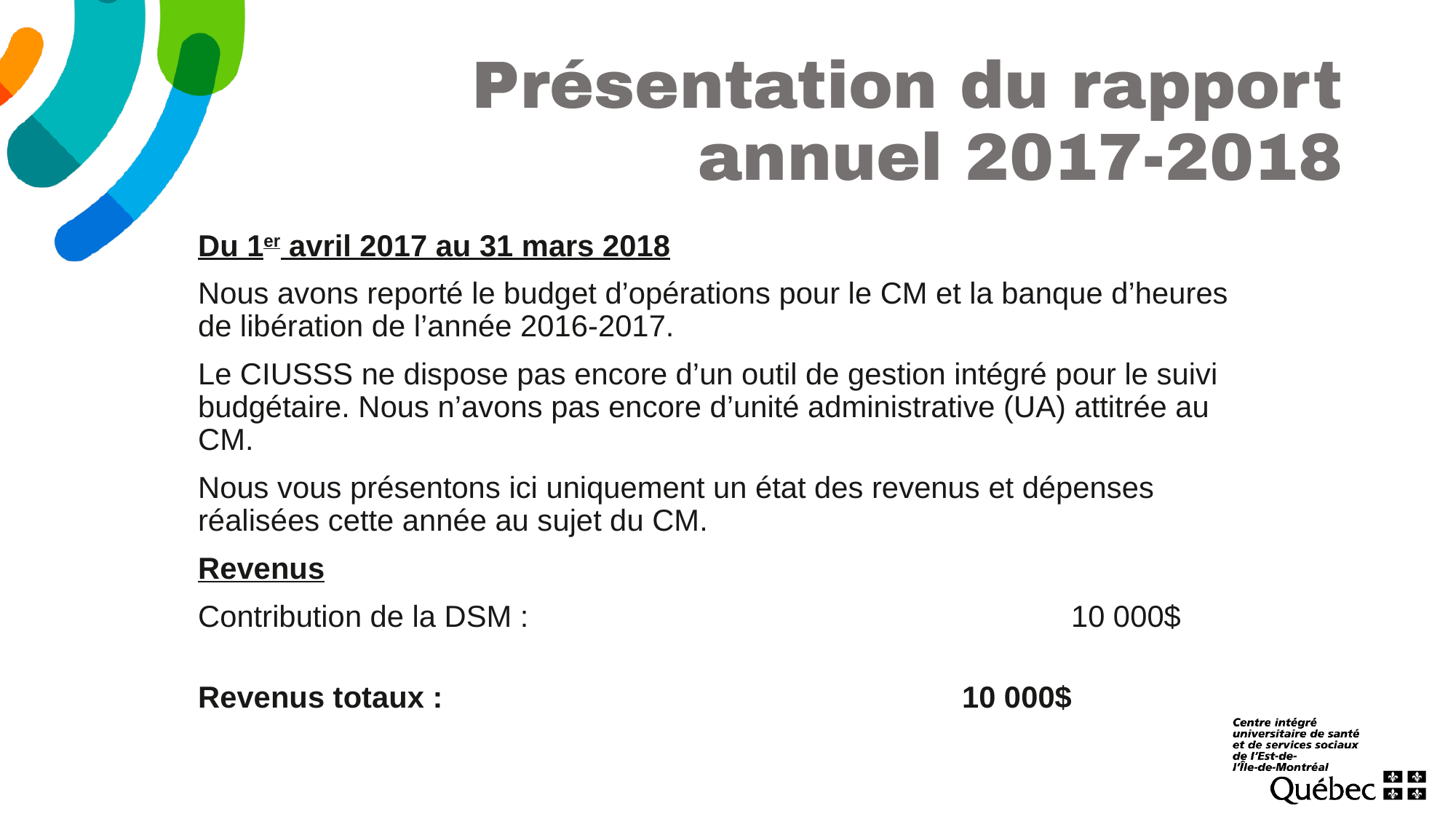

# Présentation du rapport annuel 2017-2018
Du 1er avril 2017 au 31 mars 2018
Nous avons reporté le budget d’opérations pour le CM et la banque d’heures de libération de l’année 2016-2017.
Le CIUSSS ne dispose pas encore d’un outil de gestion intégré pour le suivi budgétaire. Nous n’avons pas encore d’unité administrative (UA) attitrée au CM.
Nous vous présentons ici uniquement un état des revenus et dépenses réalisées cette année au sujet du CM.
Revenus
Contribution de la DSM :					10 000$
Revenus totaux :					10 000$